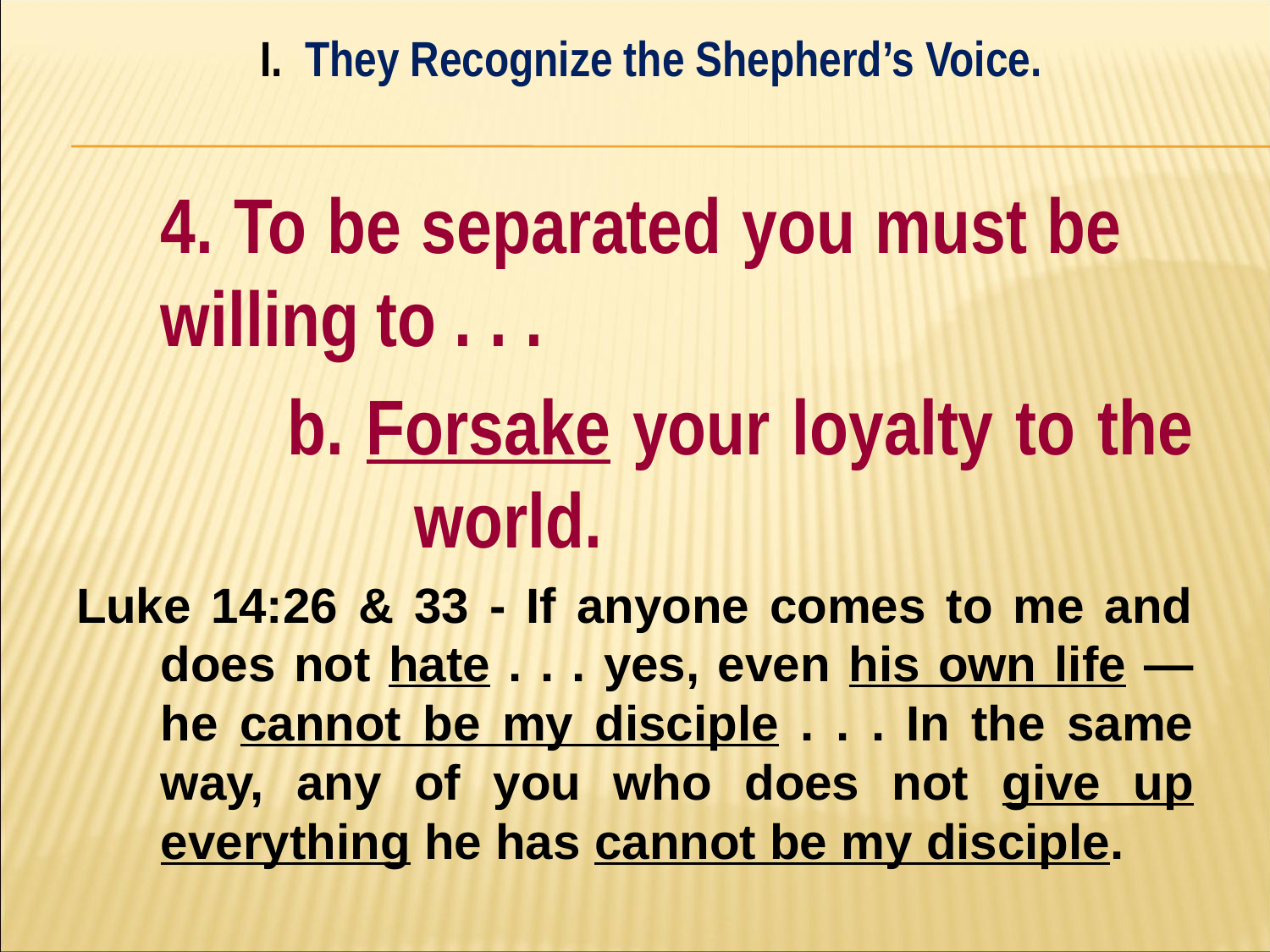

I.  They Recognize the Shepherd’s Voice.
#
	4. To be separated you must be 	willing to . . .
		b. Forsake your loyalty to the 		world.
Luke 14:26 & 33 - If anyone comes to me and does not hate . . . yes, even his own life — he cannot be my disciple . . . In the same way, any of you who does not give up everything he has cannot be my disciple.